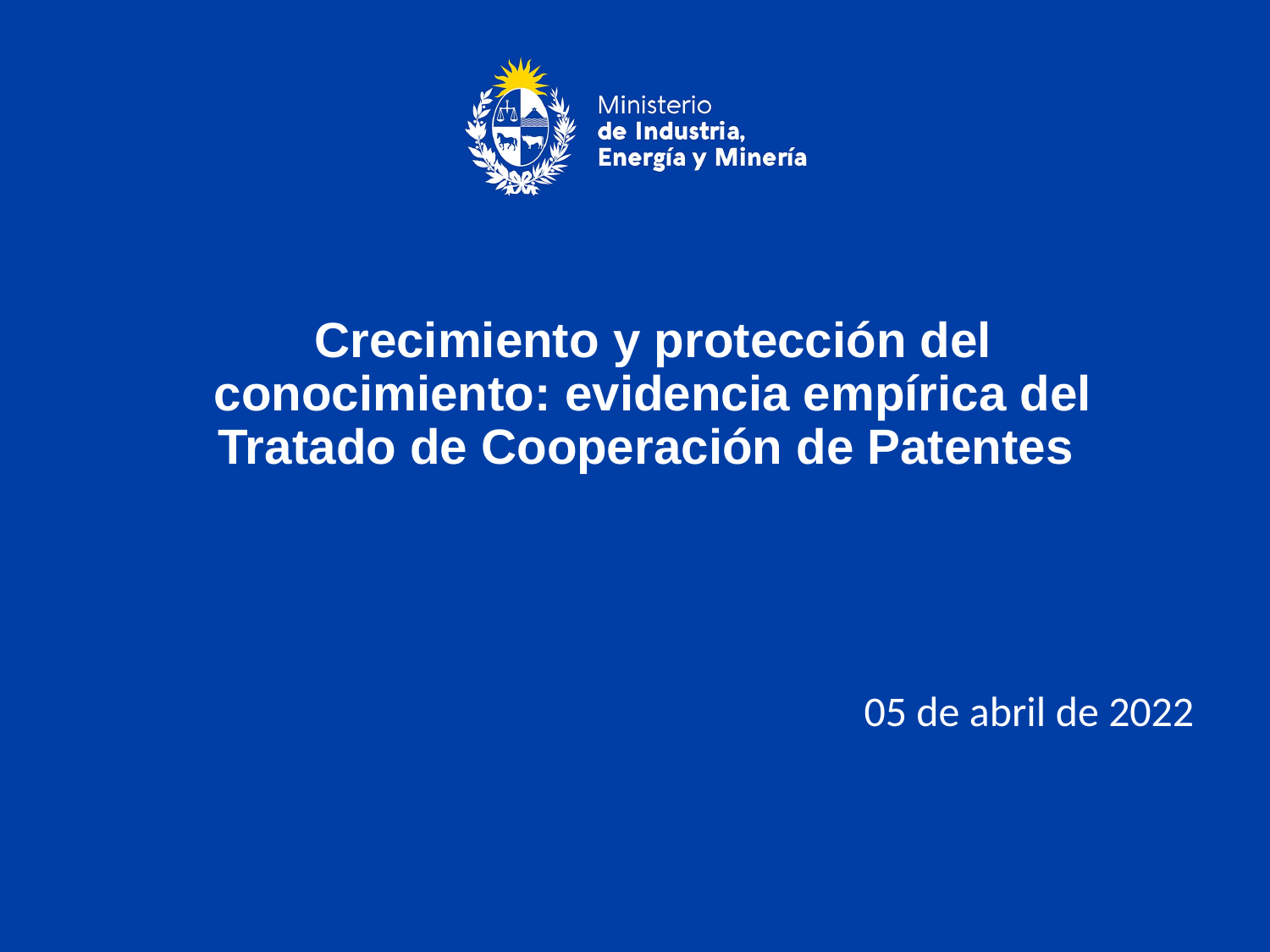

# Crecimiento y protección del conocimiento: evidencia empírica del Tratado de Cooperación de Patentes
05 de abril de 2022